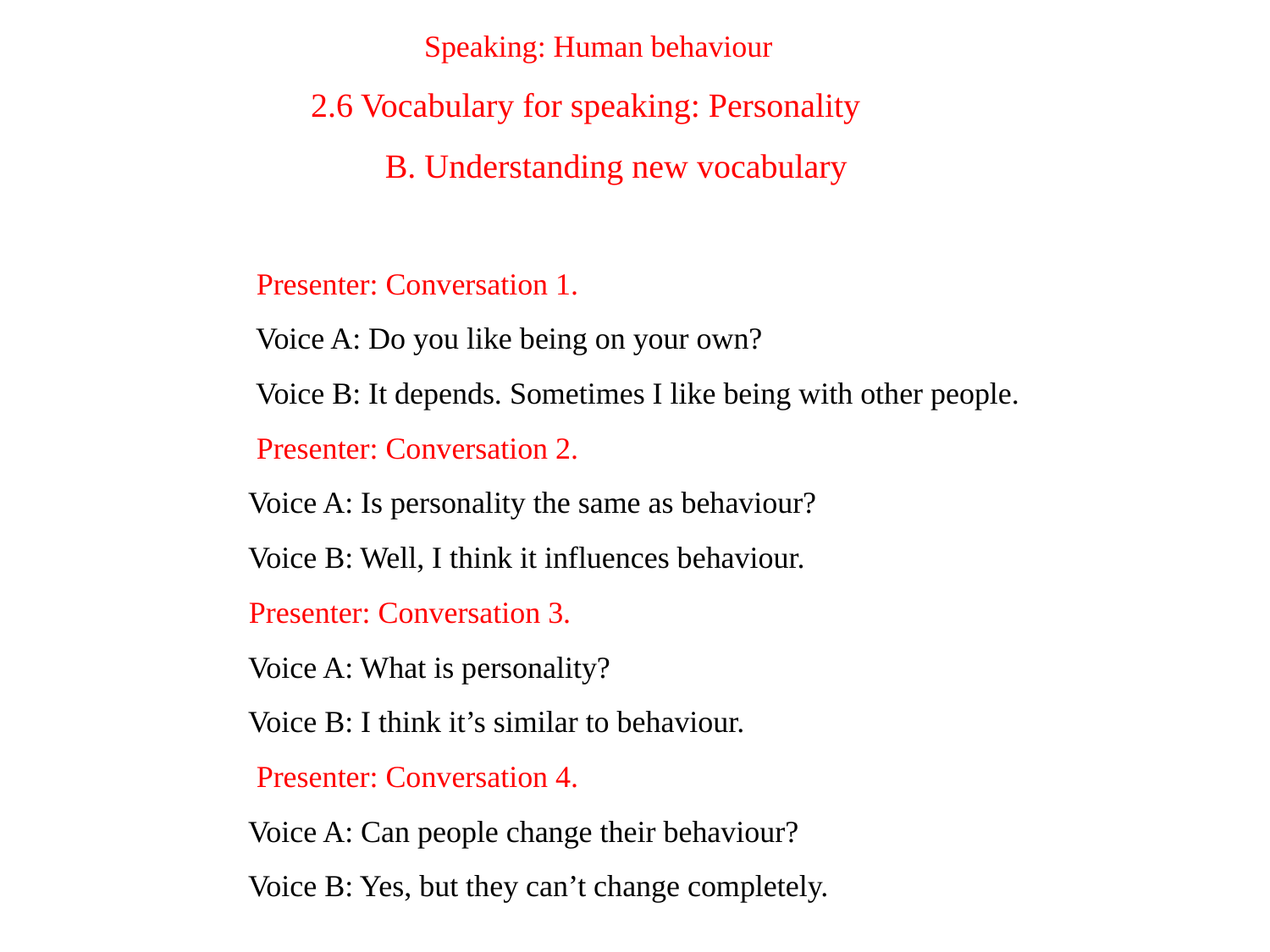

# Speaking: Human behaviour 2.6 Vocabulary for speaking: Personality B. Understanding new vocabulary Presenter: Conversation 1. Voice A: Do you like being on your own? Voice B: It depends. Sometimes I like being with other people. Presenter: Conversation 2. Voice A: Is personality the same as behaviour? Voice B: Well, I think it influences behaviour. Presenter: Conversation 3. Voice A: What is personality? Voice B: I think it’s similar to behaviour. Presenter: Conversation 4. Voice A: Can people change their behaviour? Voice B: Yes, but they can’t change completely.